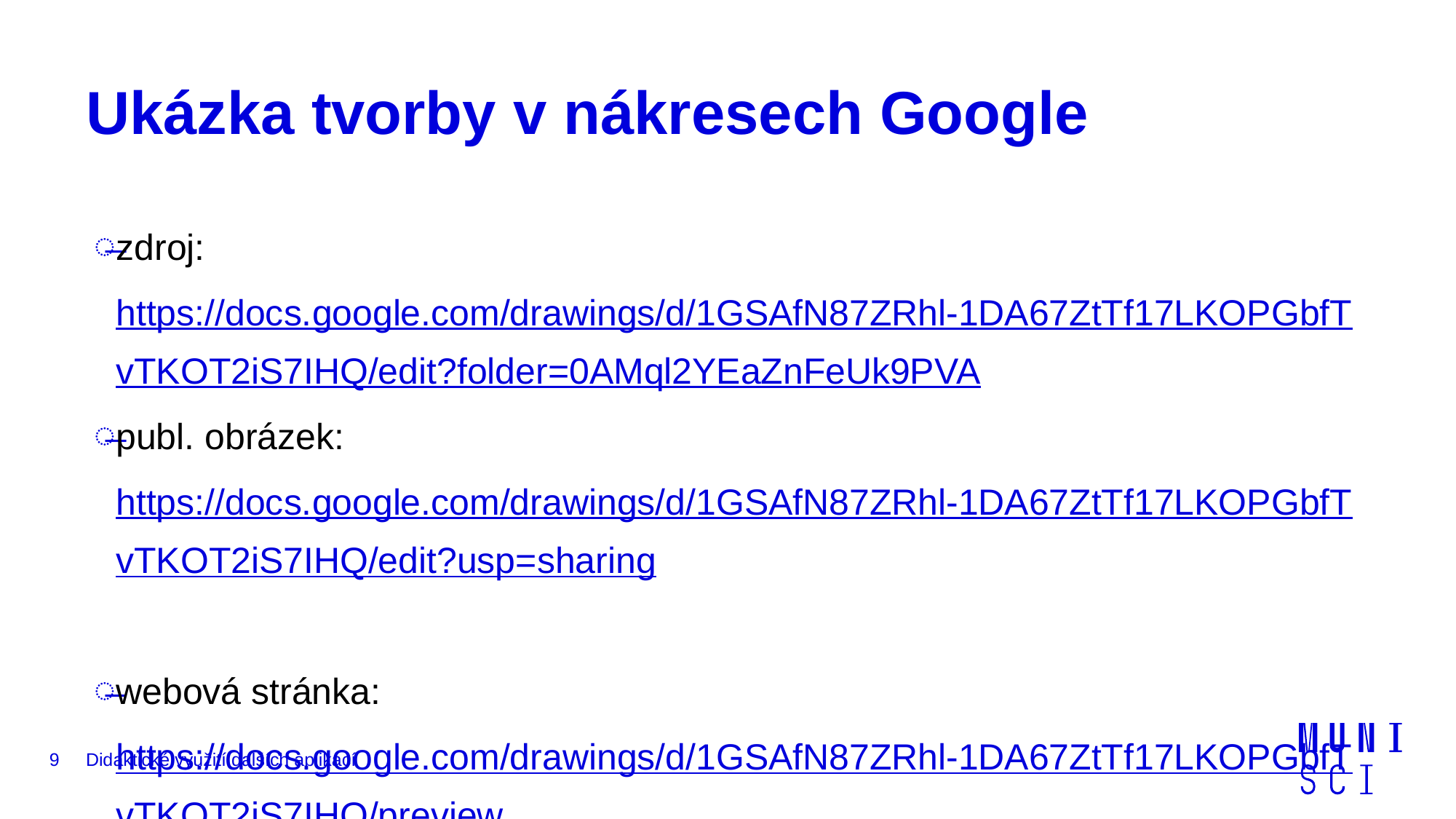

# Ukázka tvorby v nákresech Google

zdroj: https://docs.google.com/drawings/d/1GSAfN87ZRhl-1DA67ZtTf17LKOPGbfTvTKOT2iS7IHQ/edit?folder=0AMql2YEaZnFeUk9PVA
publ. obrázek: https://docs.google.com/drawings/d/1GSAfN87ZRhl-1DA67ZtTf17LKOPGbfTvTKOT2iS7IHQ/edit?usp=sharing
webová stránka: https://docs.google.com/drawings/d/1GSAfN87ZRhl-1DA67ZtTf17LKOPGbfTvTKOT2iS7IHQ/preview
9
Didaktické využití dalších aplikací